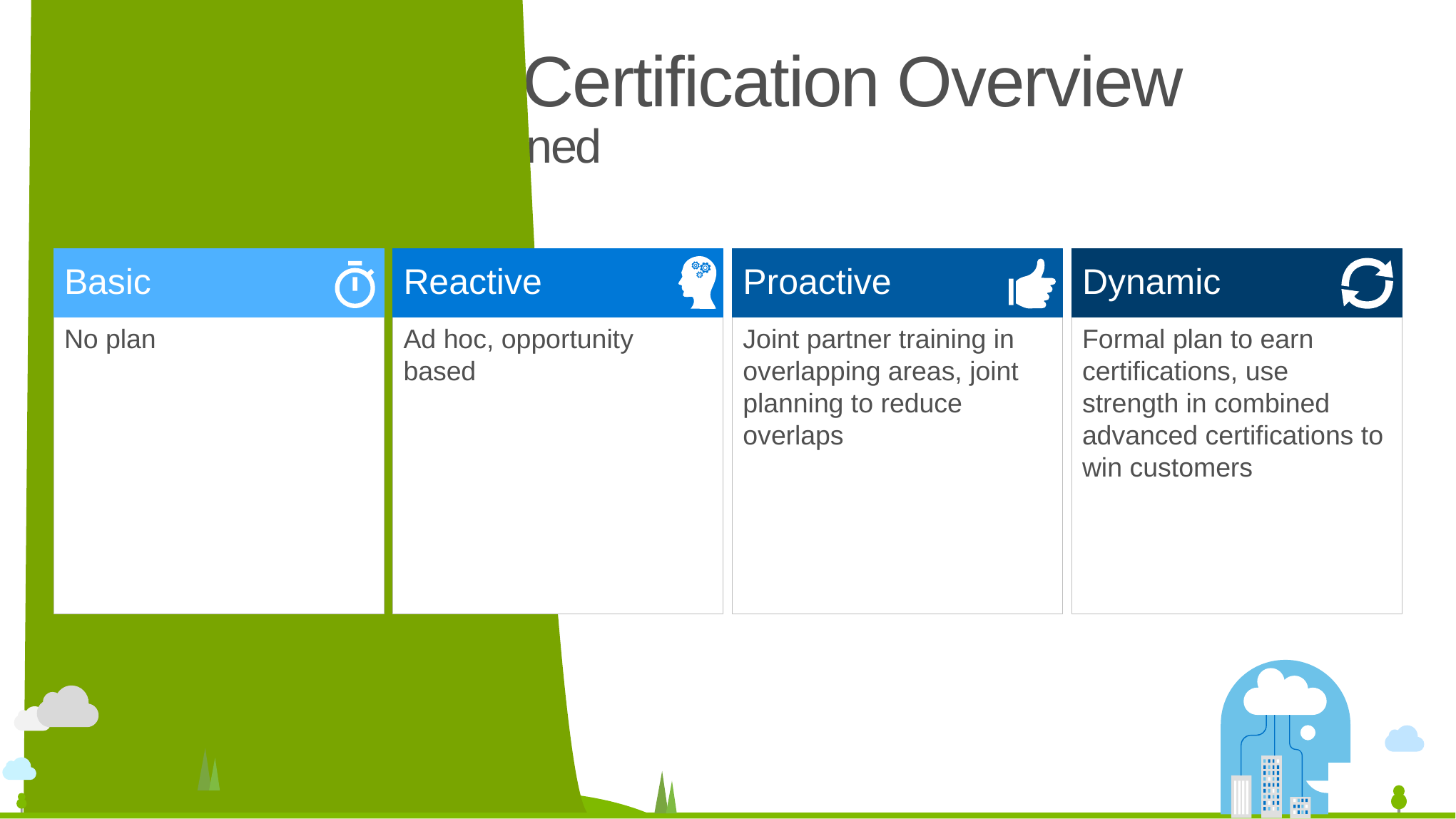

# Readiness and Certification Overview P2P Maturity Model Defined
Basic
Reactive
Proactive
Dynamic

No plan
Ad hoc, opportunity based
Joint partner training in overlapping areas, joint planning to reduce overlaps
Formal plan to earn certifications, use strength in combined advanced certifications to win customers